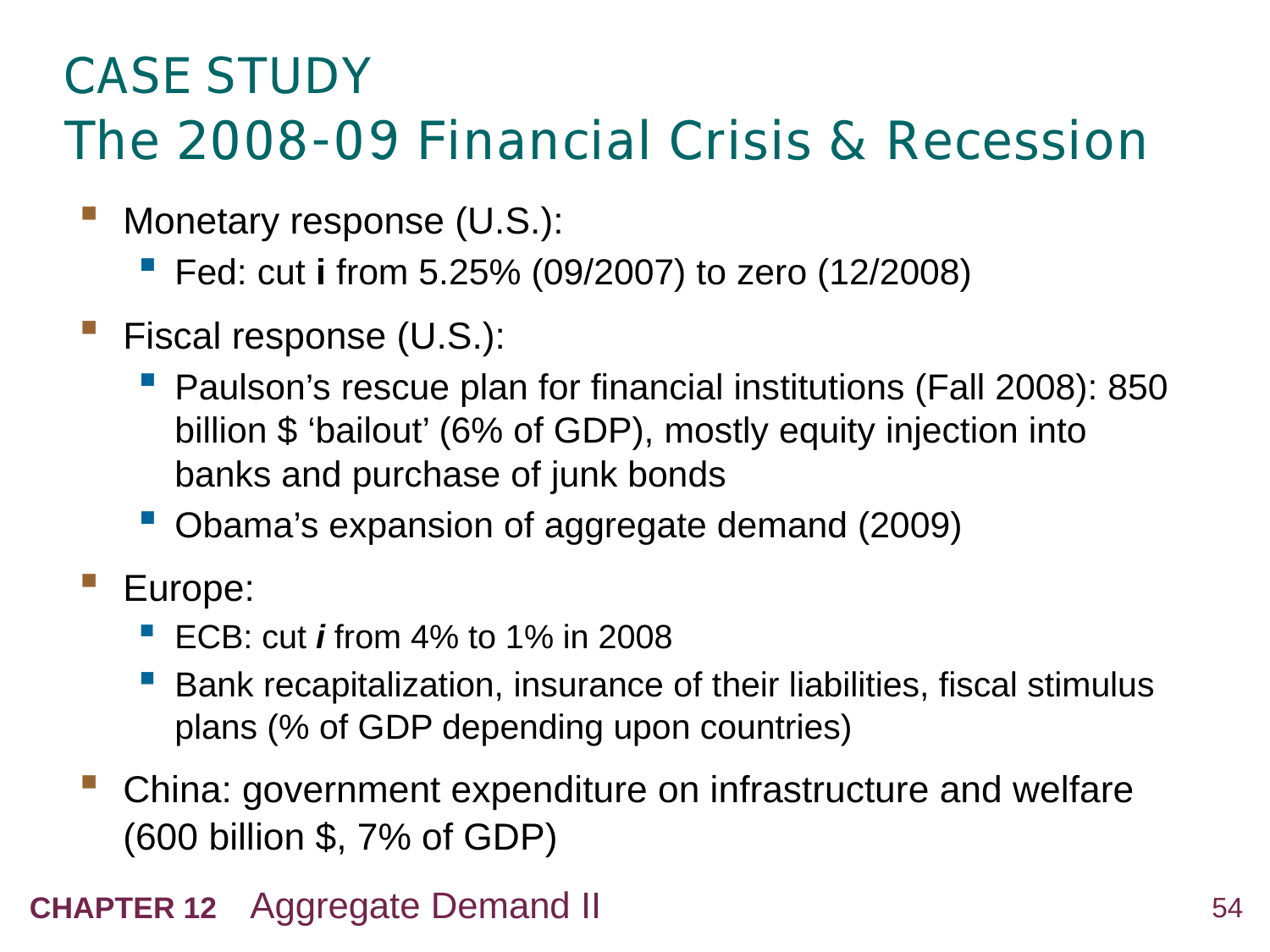

# CASE STUDY The 2008-09 Financial Crisis & Recession
Monetary response (U.S.):
Fed: cut i from 5.25% (09/2007) to zero (12/2008)
Fiscal response (U.S.):
Paulson’s rescue plan for financial institutions (Fall 2008): 850 billion $ ‘bailout’ (6% of GDP), mostly equity injection into banks and purchase of junk bonds
Obama’s expansion of aggregate demand (2009)
Europe:
ECB: cut i from 4% to 1% in 2008
Bank recapitalization, insurance of their liabilities, fiscal stimulus plans (% of GDP depending upon countries)
China: government expenditure on infrastructure and welfare (600 billion $, 7% of GDP)